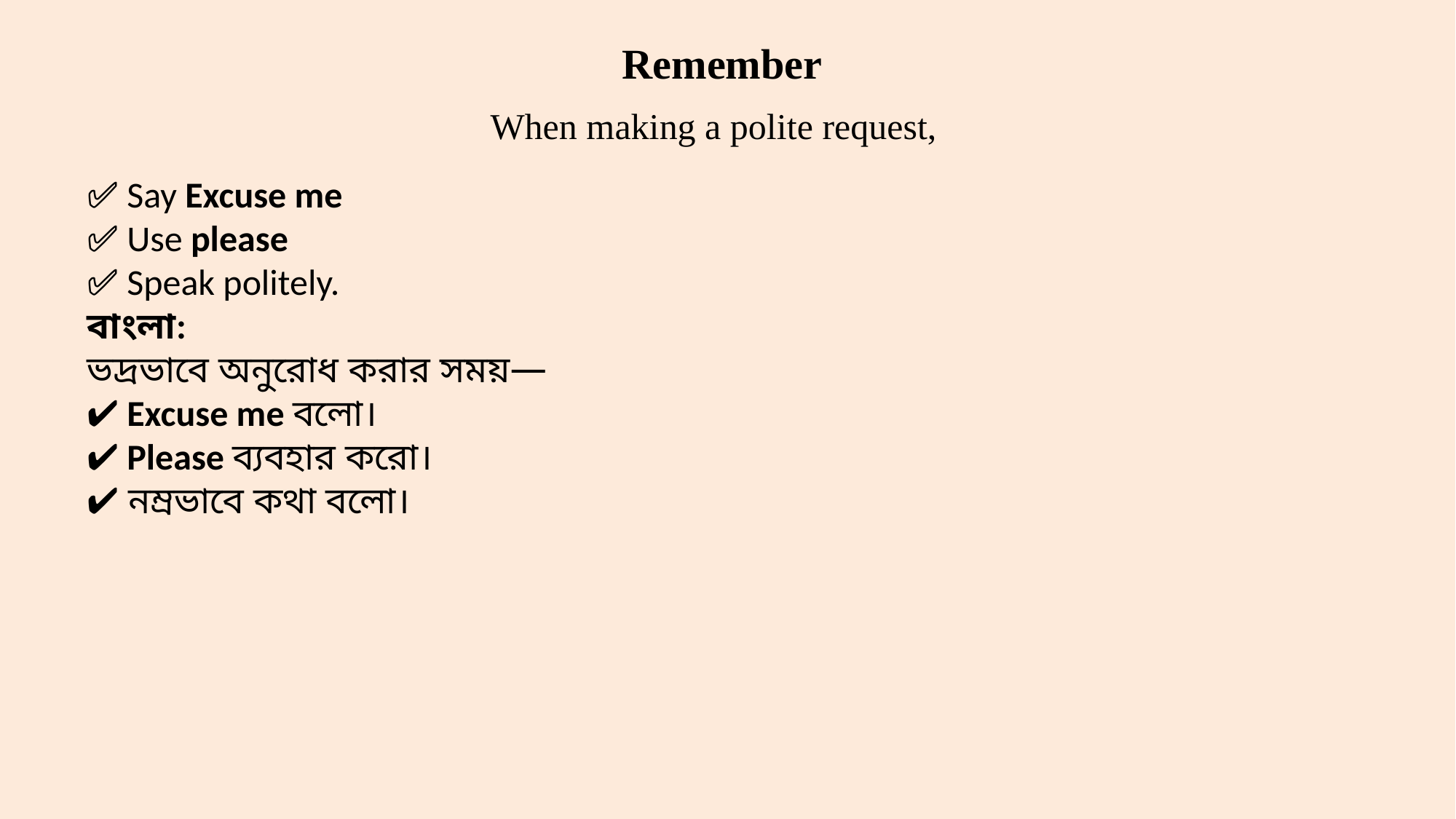

Remember
When making a polite request,
✅ Say Excuse me
✅ Use please
✅ Speak politely.
বাংলা:
ভদ্রভাবে অনুরোধ করার সময়—
✔ Excuse me বলো।
✔ Please ব্যবহার করো।
✔ নম্রভাবে কথা বলো।